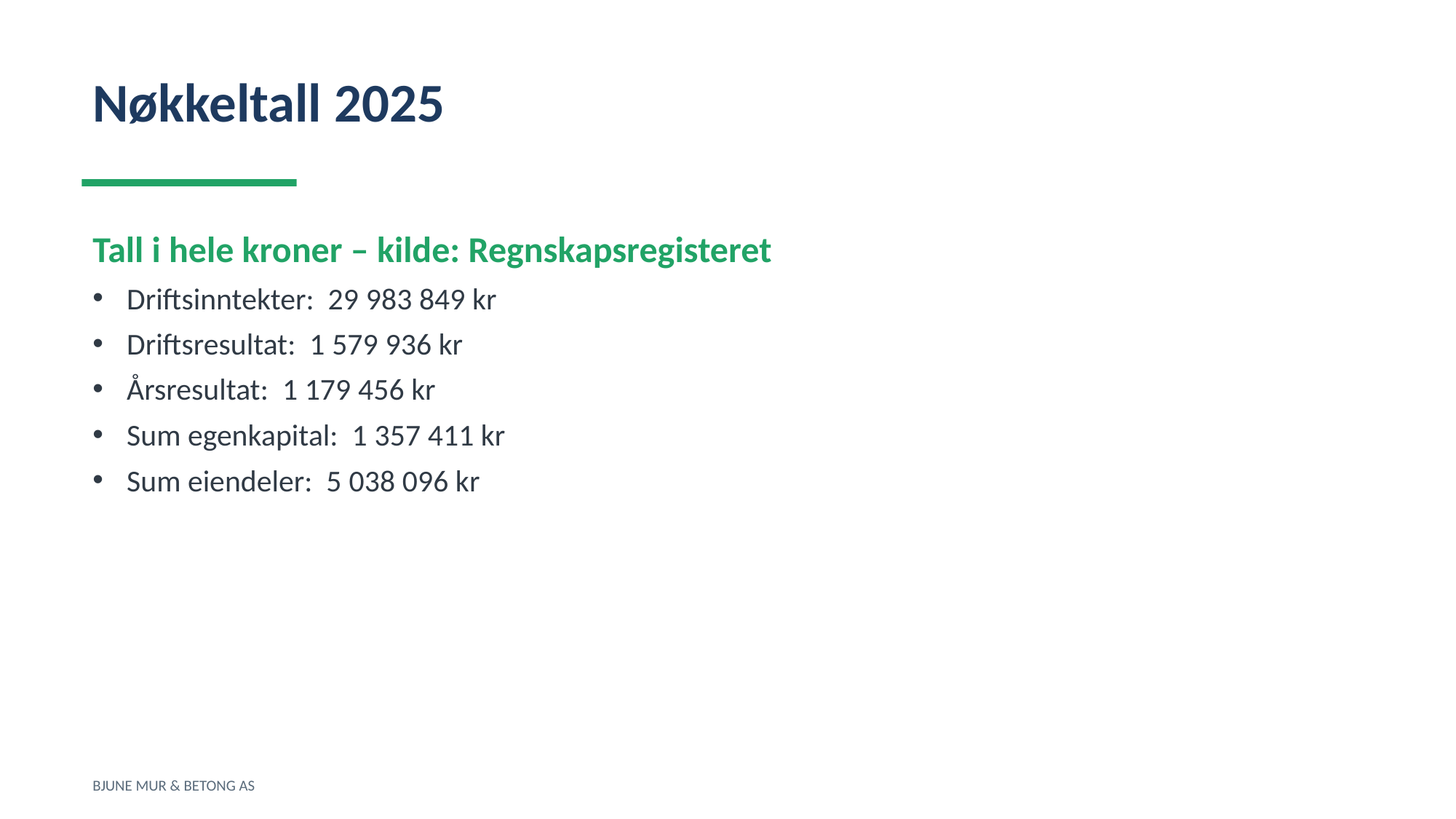

Nøkkeltall 2025

Tall i hele kroner – kilde: Regnskapsregisteret
Driftsinntekter:  29 983 849 kr
Driftsresultat:  1 579 936 kr
Årsresultat:  1 179 456 kr
Sum egenkapital:  1 357 411 kr
Sum eiendeler:  5 038 096 kr
BJUNE MUR & BETONG AS